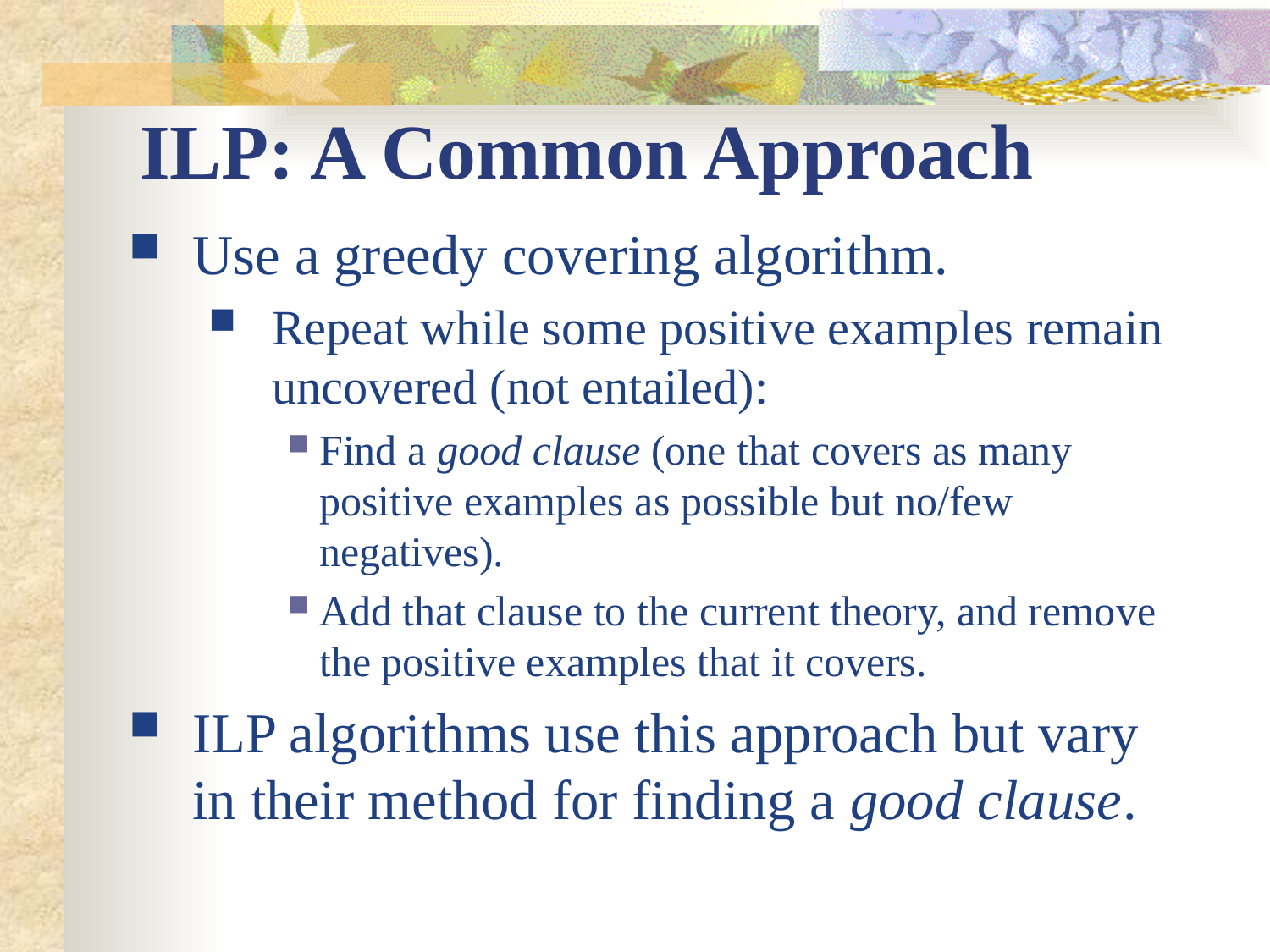

# ILP: A Common Approach
Use a greedy covering algorithm.
Repeat while some positive examples remain uncovered (not entailed):
Find a good clause (one that covers as many positive examples as possible but no/few negatives).
Add that clause to the current theory, and remove the positive examples that it covers.
ILP algorithms use this approach but vary in their method for finding a good clause.